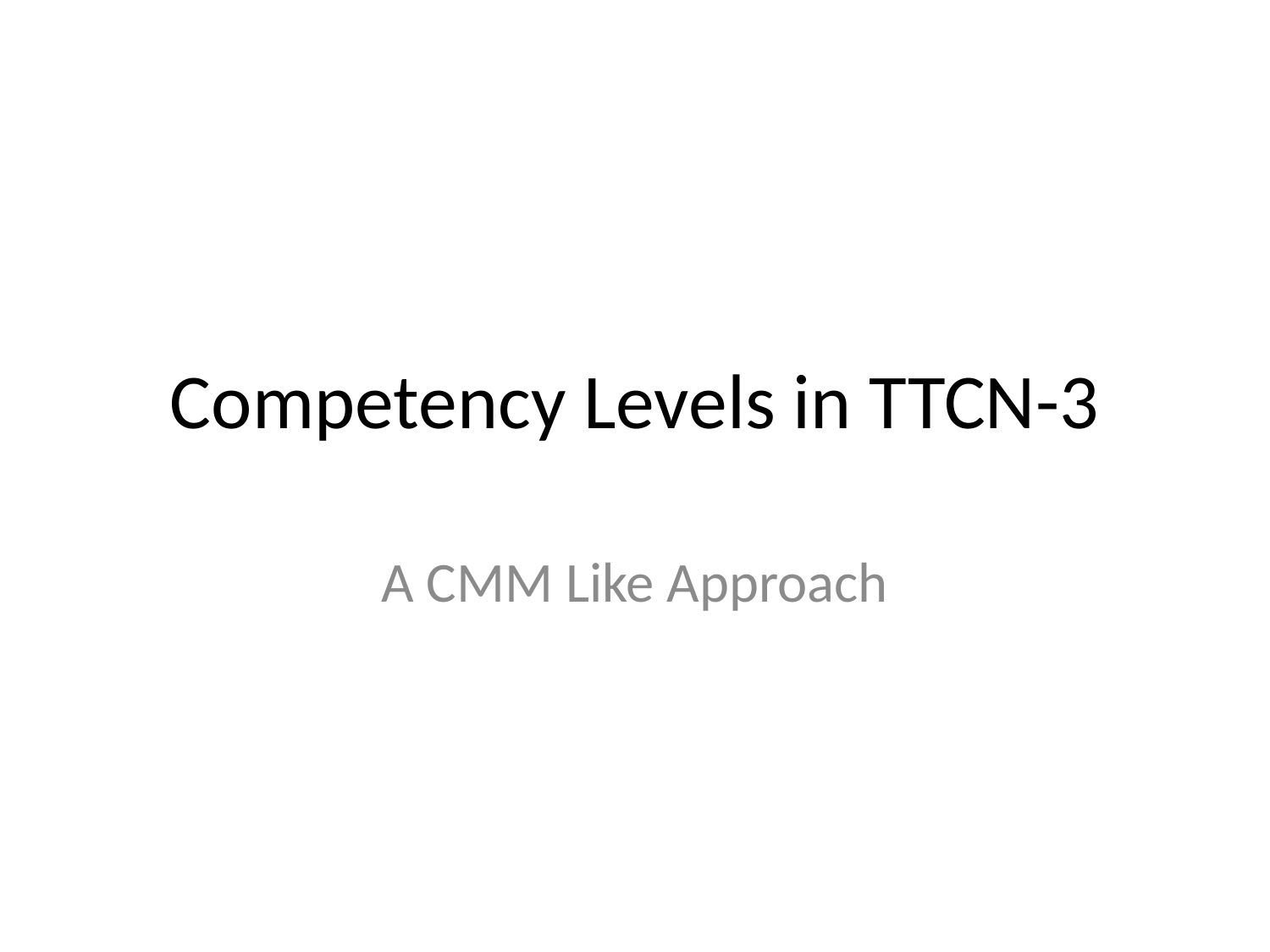

# Competency Levels in TTCN-3
A CMM Like Approach